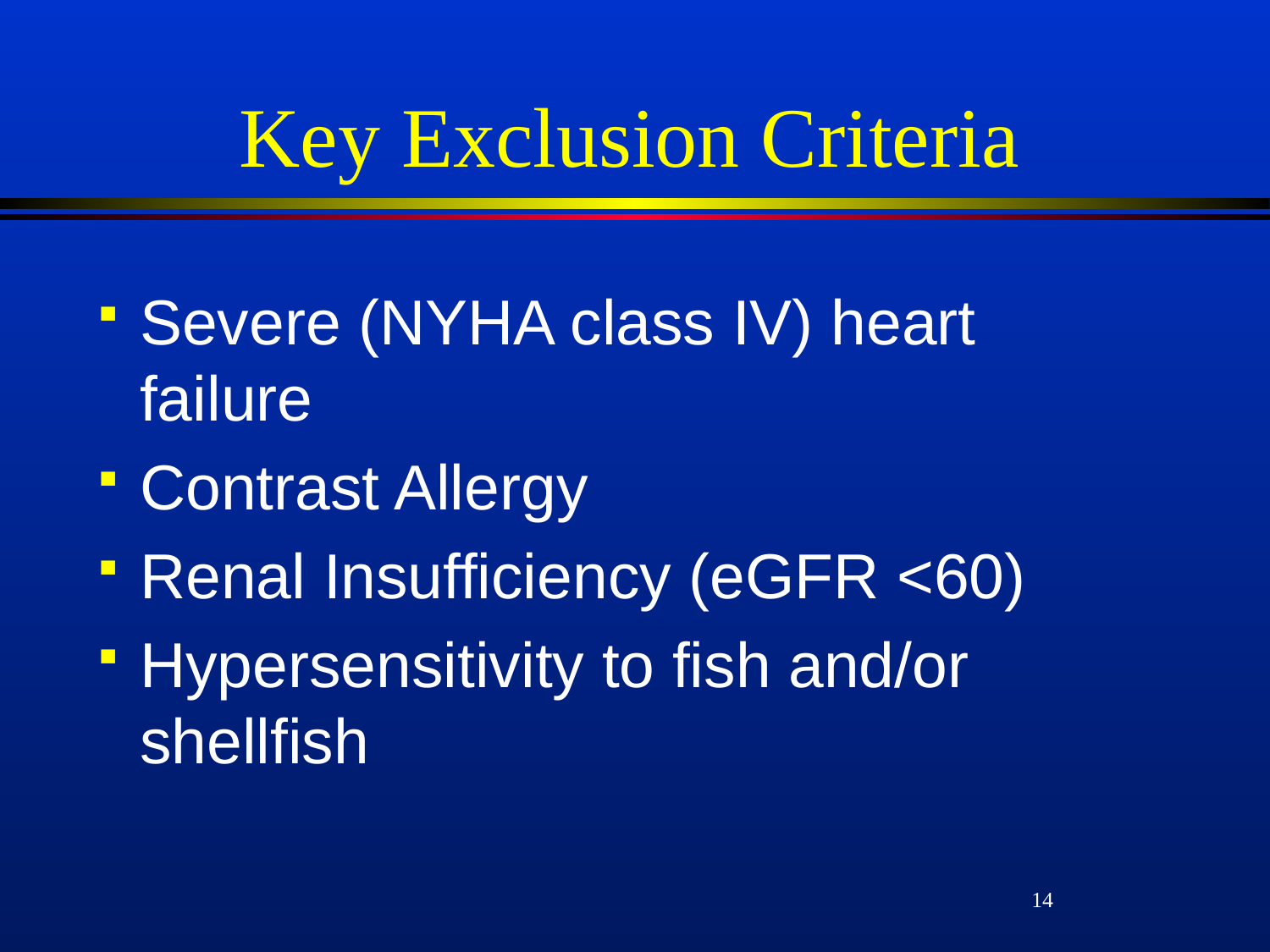

# Key Exclusion Criteria
Severe (NYHA class IV) heart failure
Contrast Allergy
Renal Insufficiency (eGFR <60)
Hypersensitivity to fish and/or shellfish

14